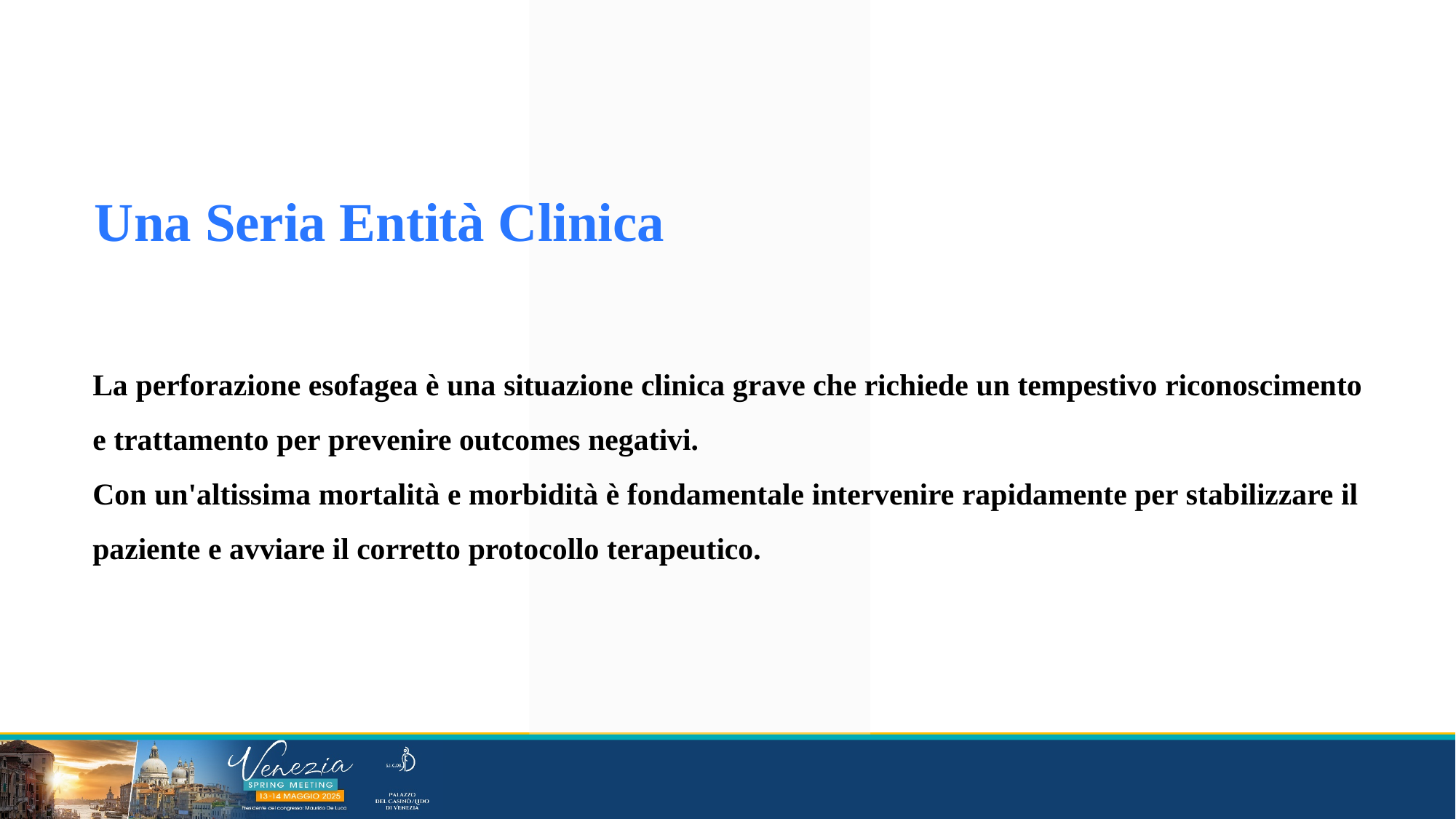

Una Seria Entità Clinica
La perforazione esofagea è una situazione clinica grave che richiede un tempestivo riconoscimento e trattamento per prevenire outcomes negativi.
Con un'altissima mortalità e morbidità è fondamentale intervenire rapidamente per stabilizzare il paziente e avviare il corretto protocollo terapeutico.